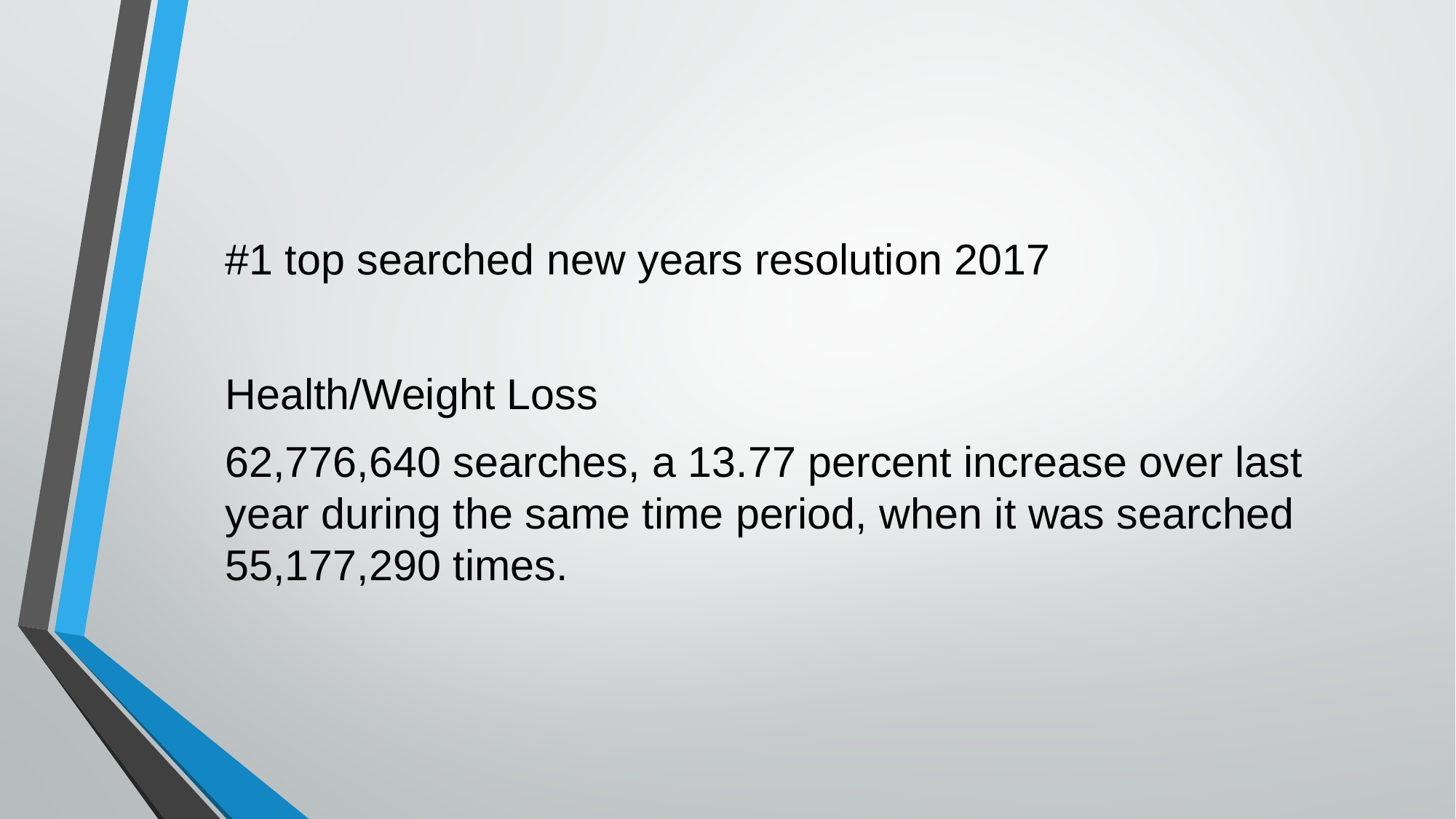

#1 top searched new years resolution 2017

Health/Weight Loss
62,776,640 searches, a 13.77 percent increase over last year during the same time period, when it was searched 55,177,290 times.